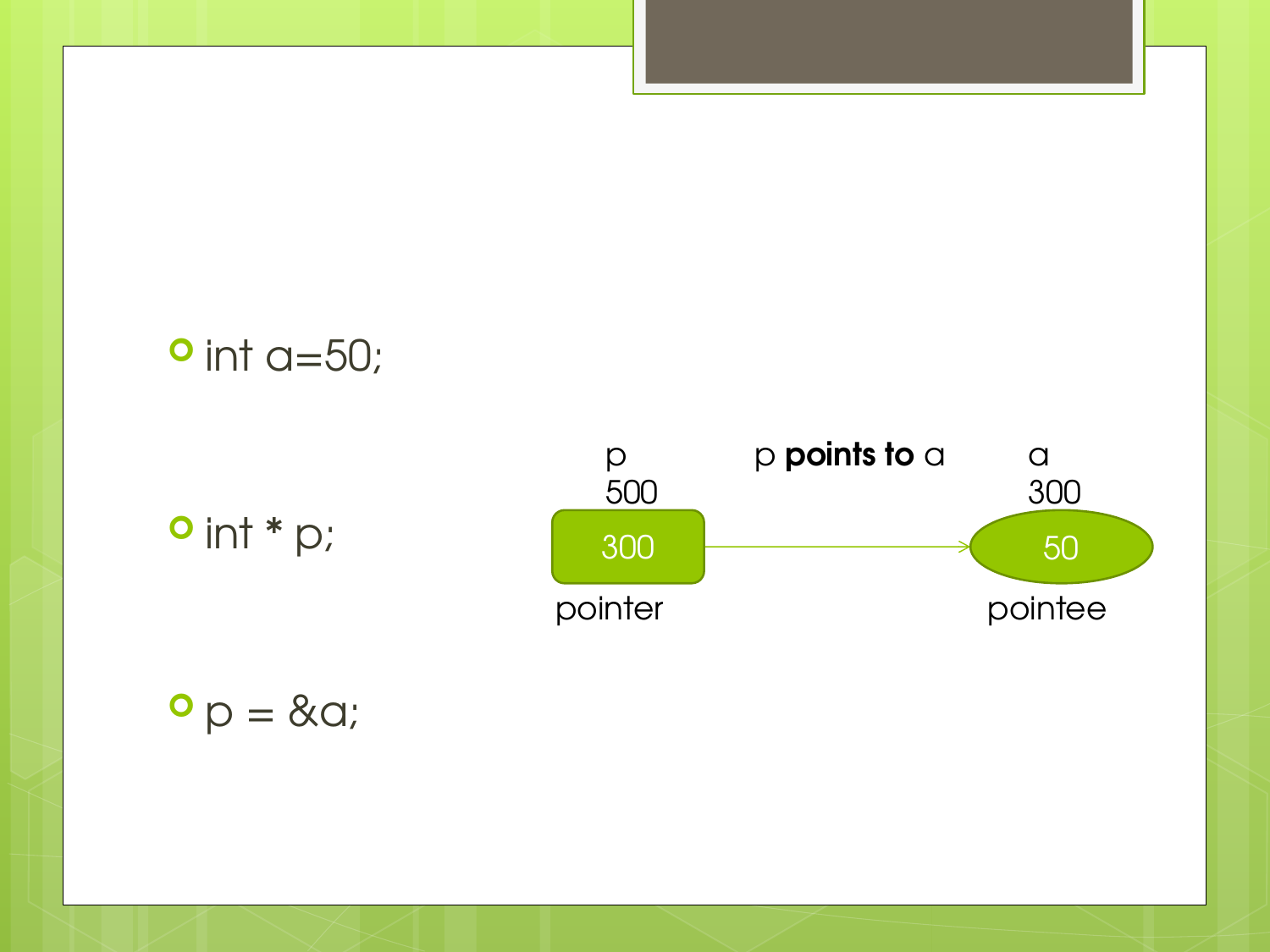

#
int a=50;

int * p;

p = &a;
p
500

pointer
p points to a
a
300
50
pointee
300